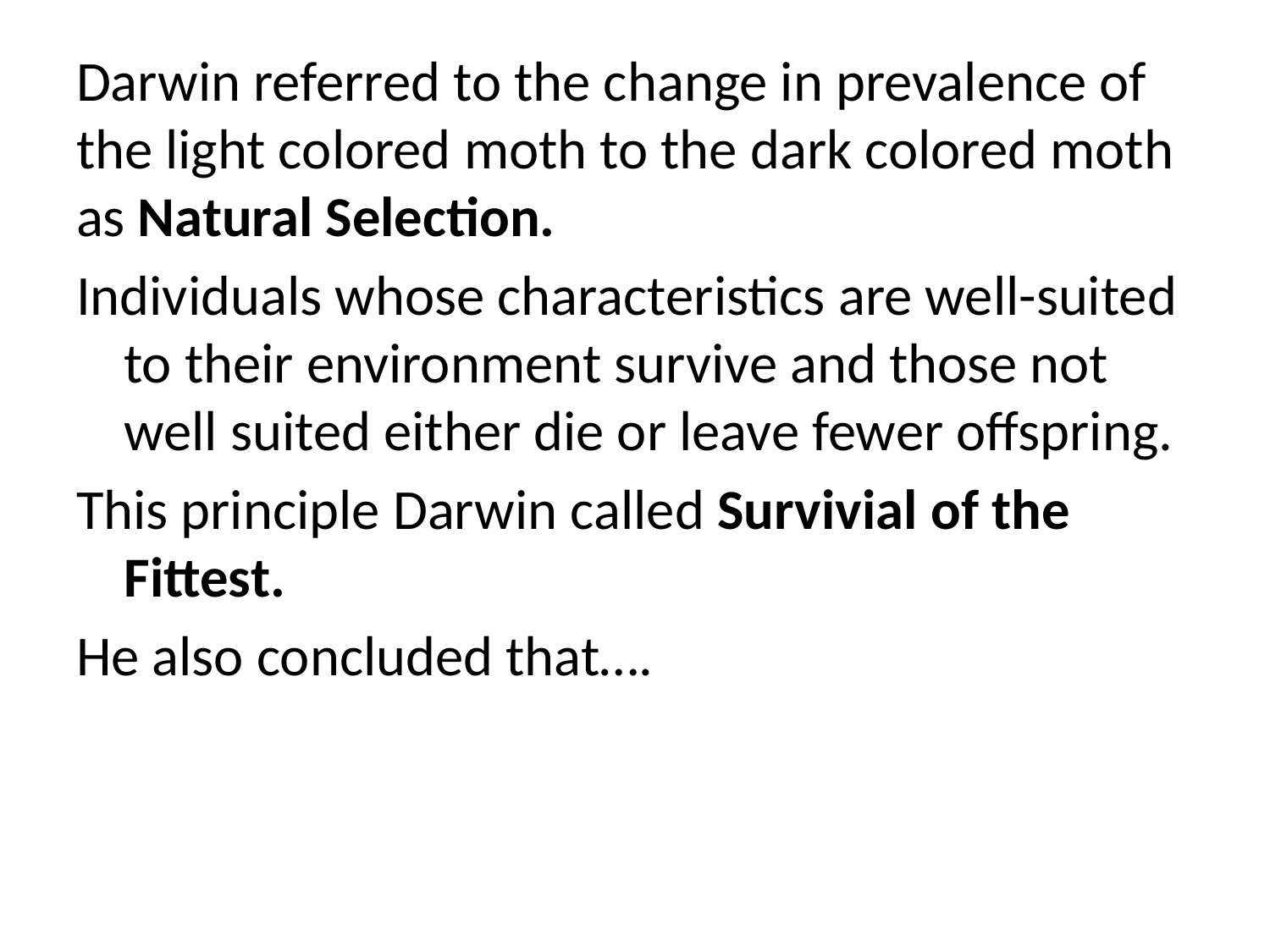

#
Darwin referred to the change in prevalence of the light colored moth to the dark colored moth as Natural Selection.
Individuals whose characteristics are well-suited to their environment survive and those not well suited either die or leave fewer offspring.
This principle Darwin called Survivial of the Fittest.
He also concluded that….